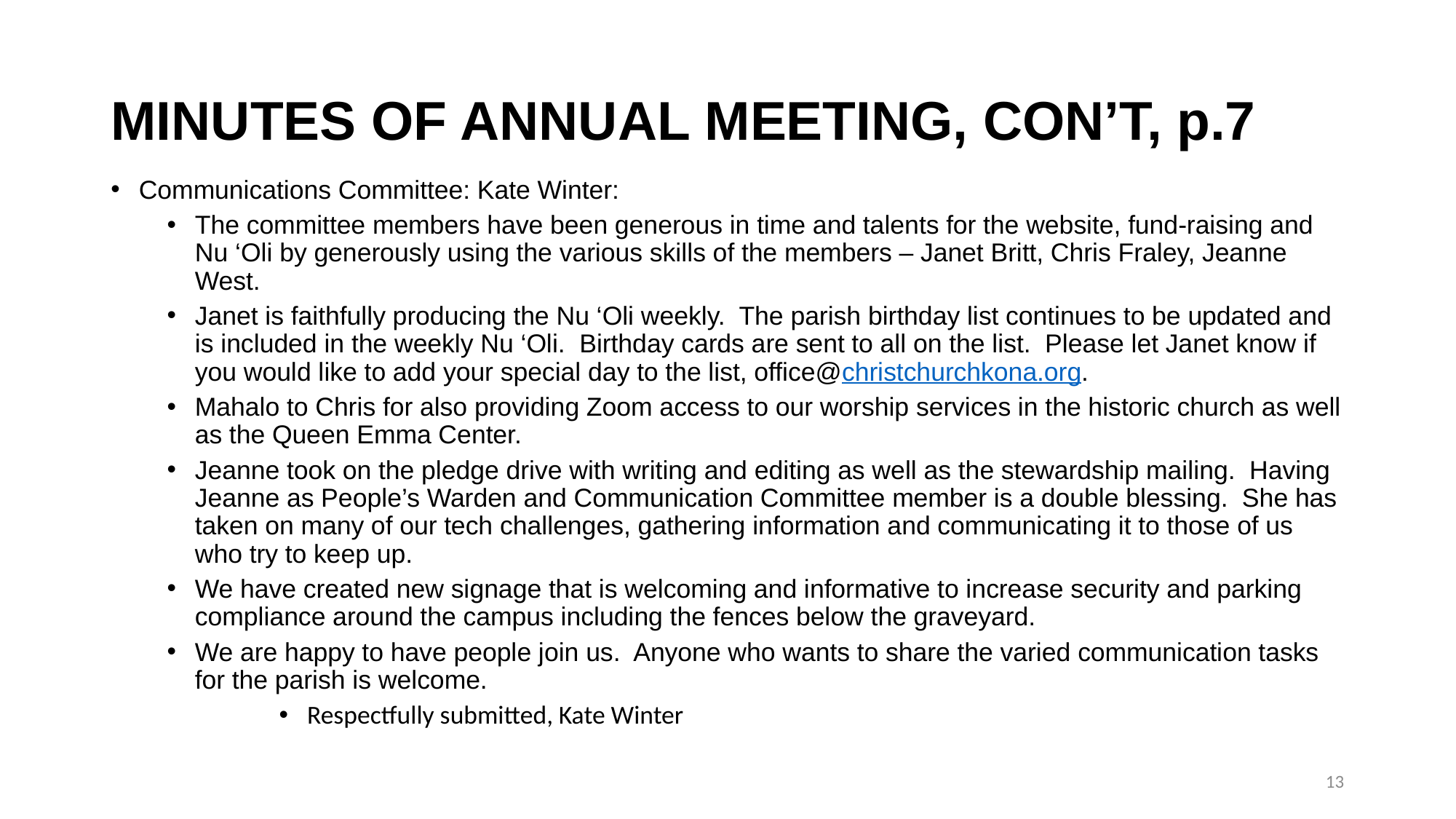

# MINUTES OF ANNUAL MEETING, CON’T, p.7
Communications Committee: Kate Winter:
The committee members have been generous in time and talents for the website, fund-raising and Nu ‘Oli by generously using the various skills of the members – Janet Britt, Chris Fraley, Jeanne West.
Janet is faithfully producing the Nu ‘Oli weekly.  The parish birthday list continues to be updated and is included in the weekly Nu ‘Oli.  Birthday cards are sent to all on the list.  Please let Janet know if you would like to add your special day to the list, office@christchurchkona.org.
Mahalo to Chris for also providing Zoom access to our worship services in the historic church as well as the Queen Emma Center.
Jeanne took on the pledge drive with writing and editing as well as the stewardship mailing.  Having Jeanne as People’s Warden and Communication Committee member is a double blessing.  She has taken on many of our tech challenges, gathering information and communicating it to those of us who try to keep up.
We have created new signage that is welcoming and informative to increase security and parking compliance around the campus including the fences below the graveyard.
We are happy to have people join us.  Anyone who wants to share the varied communication tasks for the parish is welcome.
Respectfully submitted, Kate Winter

13